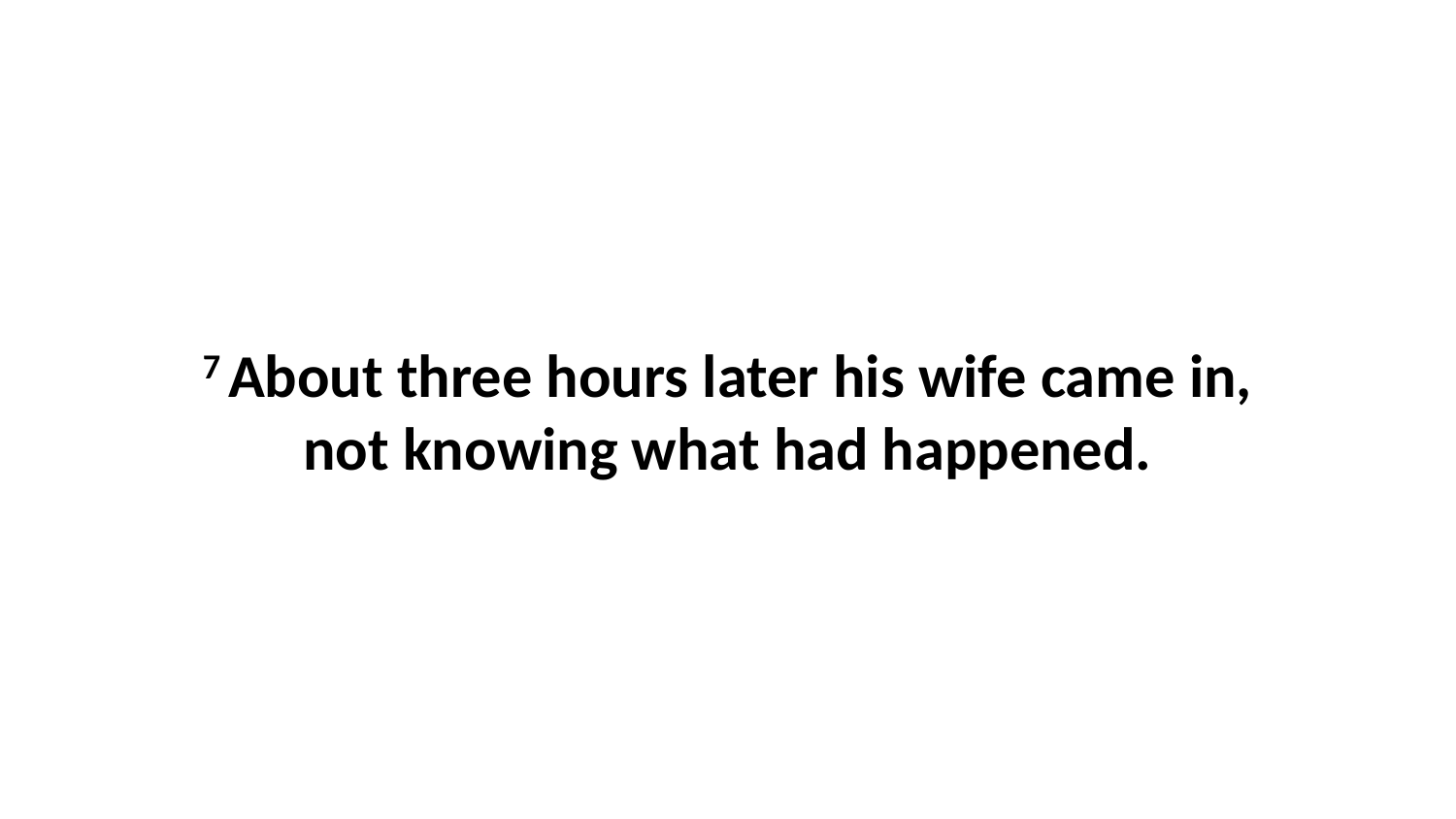

7 About three hours later his wife came in, not knowing what had happened.